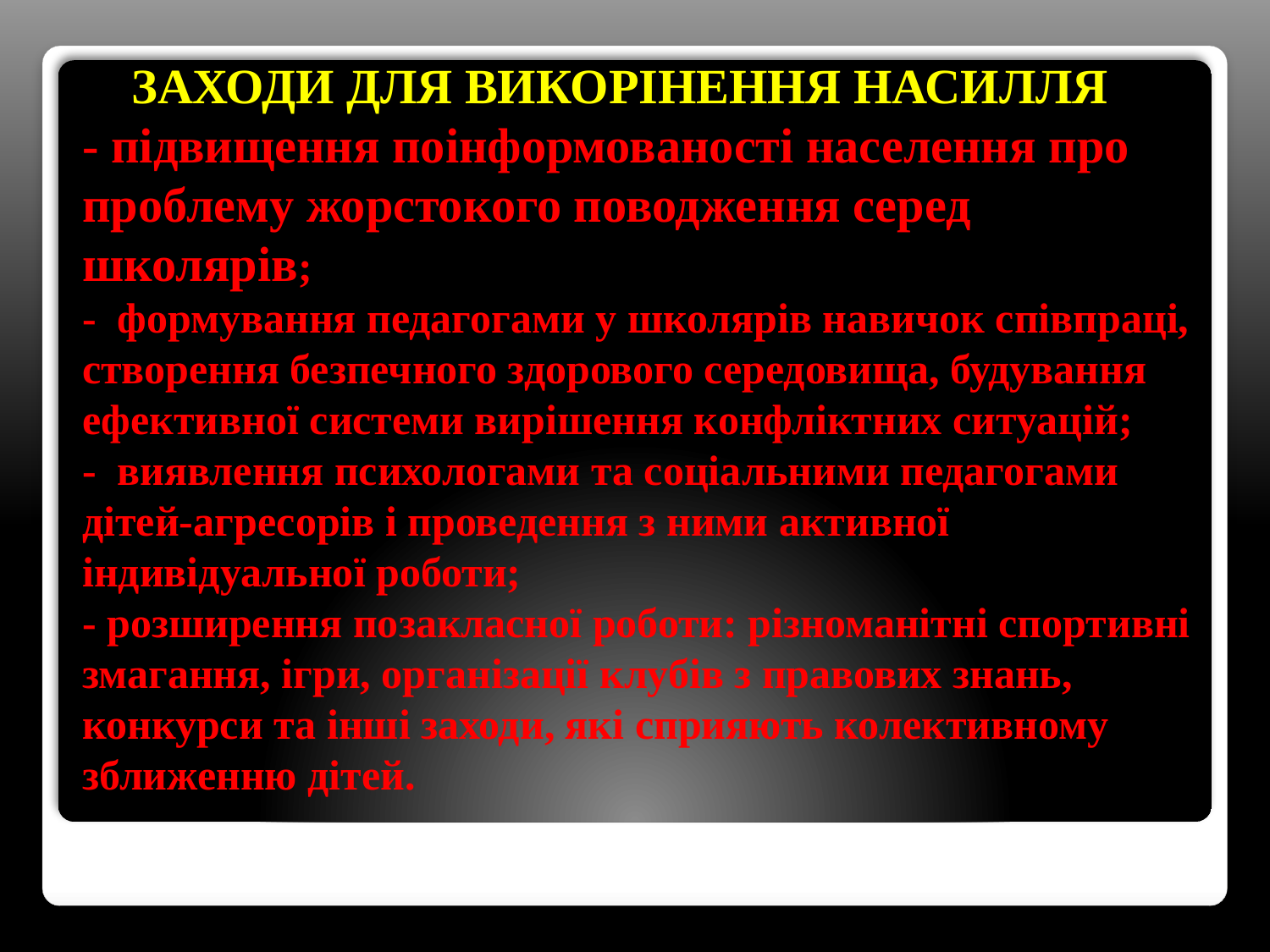

# ЗАХОДИ ДЛЯ ВИКОРІНЕННЯ НАСИЛЛЯ - підвищення поінформованості населення про проблему жорстокого поводження серед школярів; -  формування педагогами у школярів навичок співпраці, створення безпечного здорового середовища, будування ефективної системи вирішення конфліктних ситуацій; -  виявлення психологами та соціальними педагогами дітей-агресорів і проведення з ними активної індивідуальної роботи; - розширення позакласної роботи: різноманітні спортивні змагання, ігри, організації клубів з правових знань, конкурси та інші заходи, які сприяють колективному зближенню дітей.